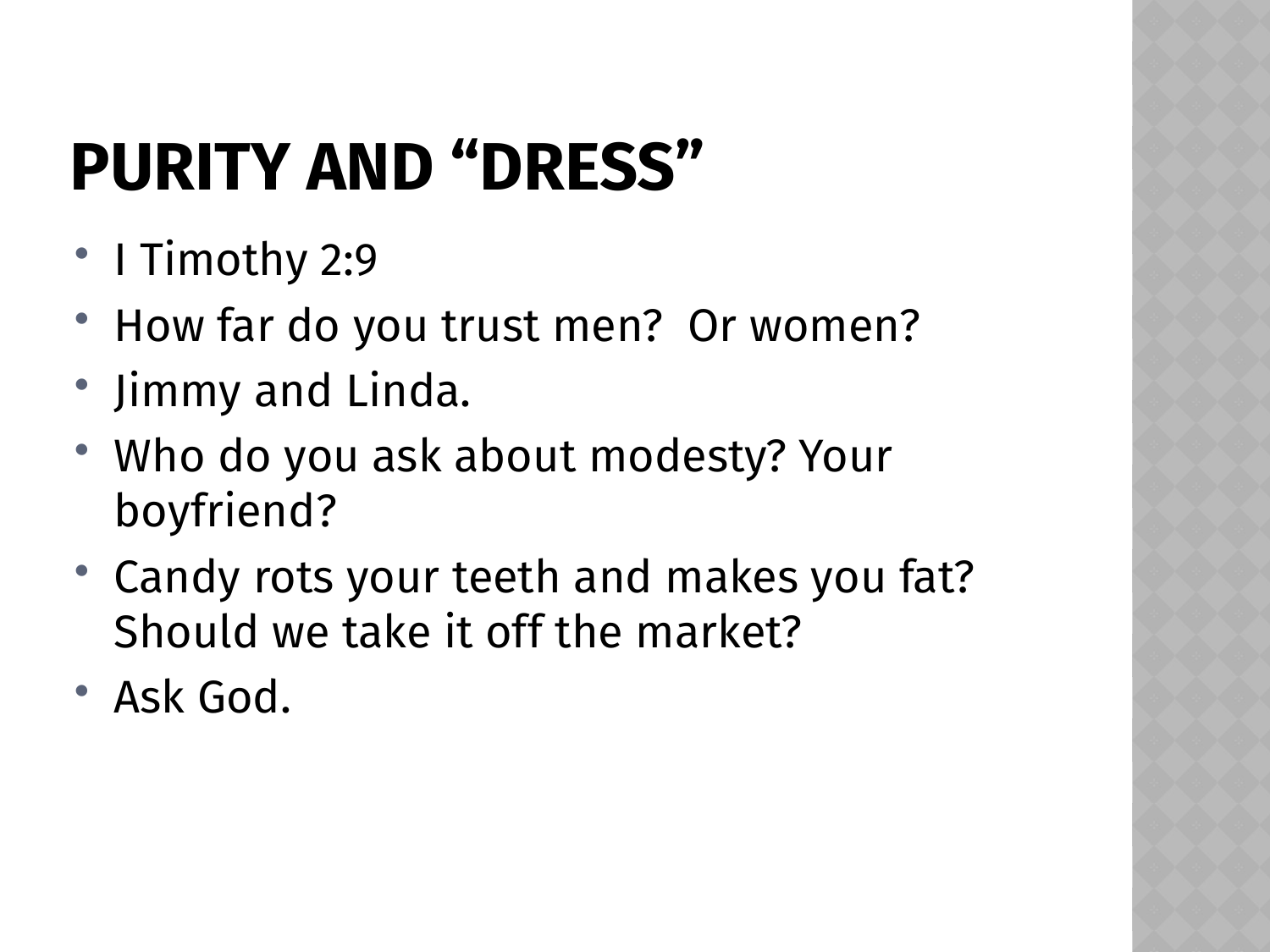

# Purity and “Dress”
I Timothy 2:9
How far do you trust men?  Or women?
Jimmy and Linda.
Who do you ask about modesty? Your boyfriend?
Candy rots your teeth and makes you fat?  Should we take it off the market?
Ask God.